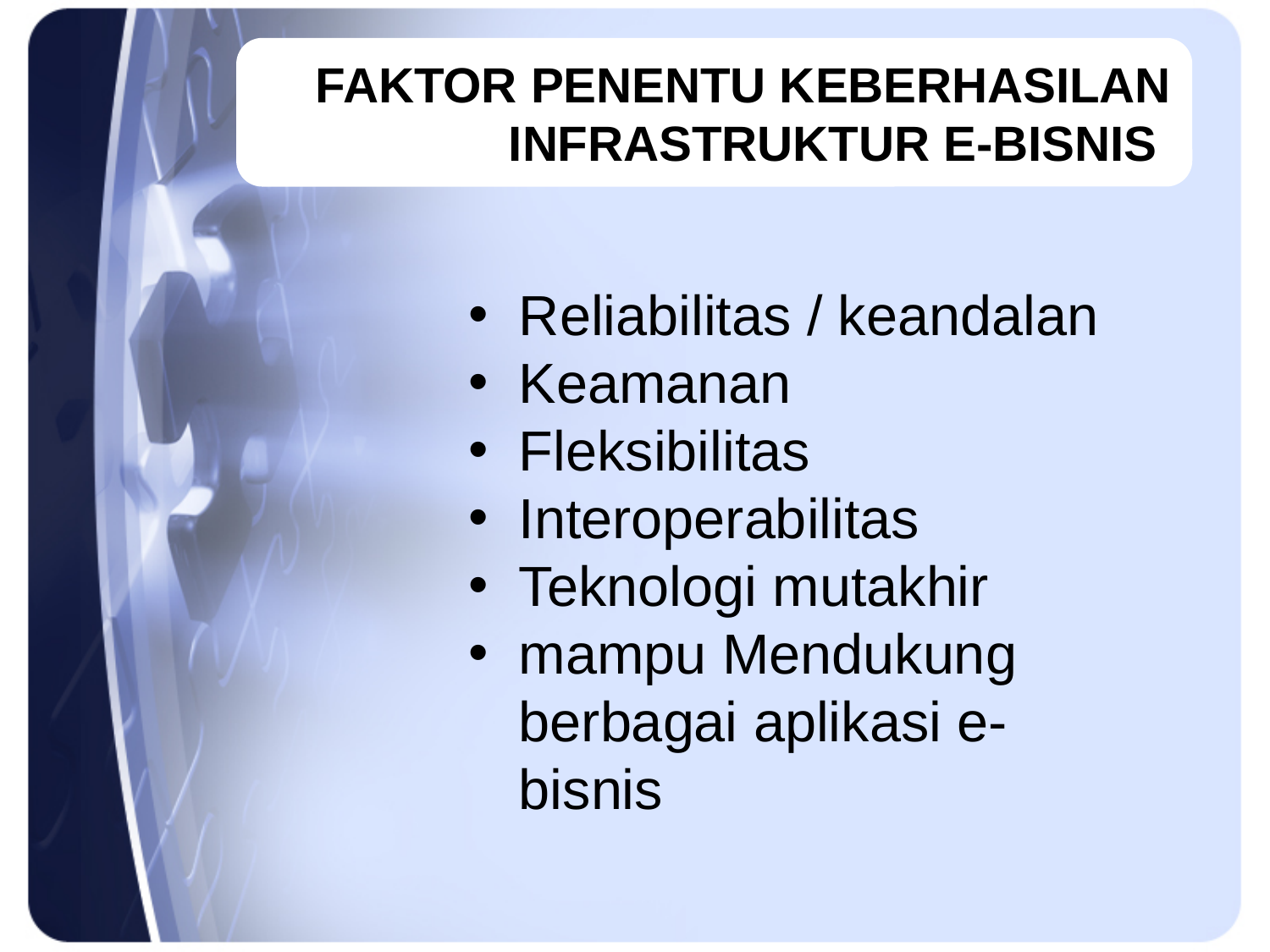

Faktor penentu keberhasilan Infrastruktur e-Bisnis
Reliabilitas / keandalan
Keamanan
Fleksibilitas
Interoperabilitas
Teknologi mutakhir
mampu Mendukung berbagai aplikasi e-bisnis